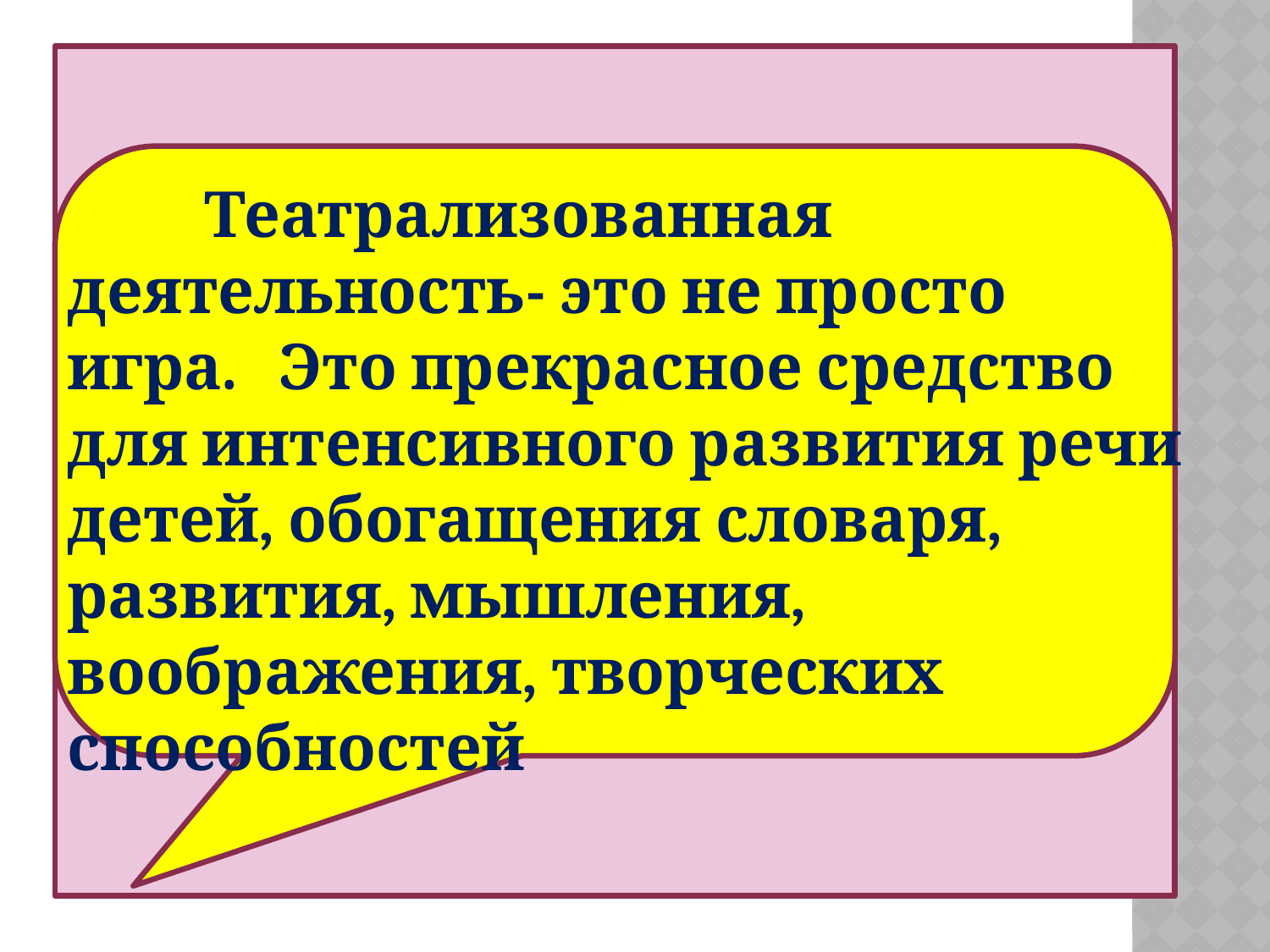

#

           Театрализованная
деятельность- это не просто игра.   Это прекрасное средство для интенсивного развития речи детей, обогащения словаря, развития, мышления, воображения, творческих способностей